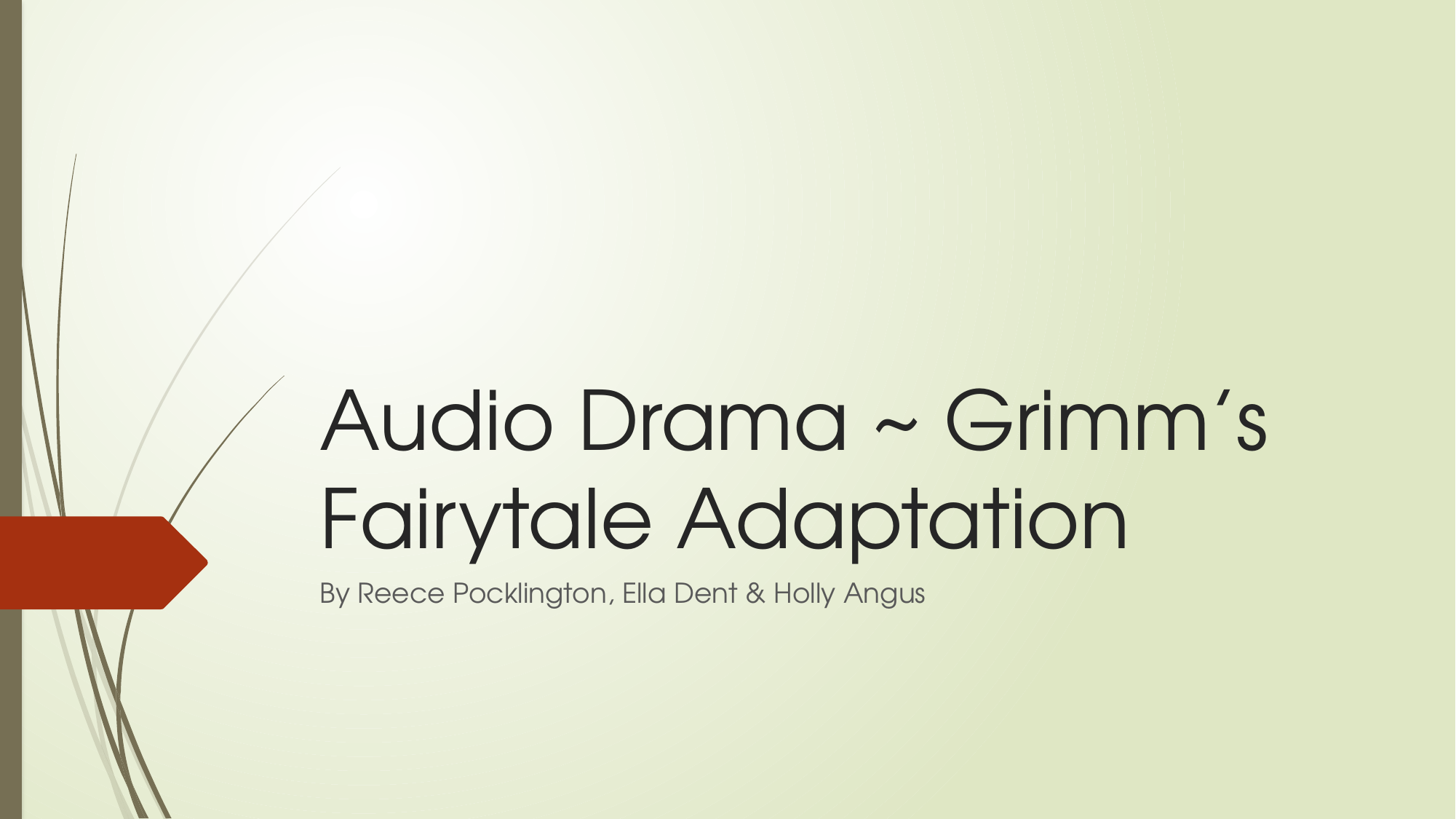

# Audio Drama ~ Grimm’s Fairytale Adaptation
By Reece Pocklington, Ella Dent & Holly Angus